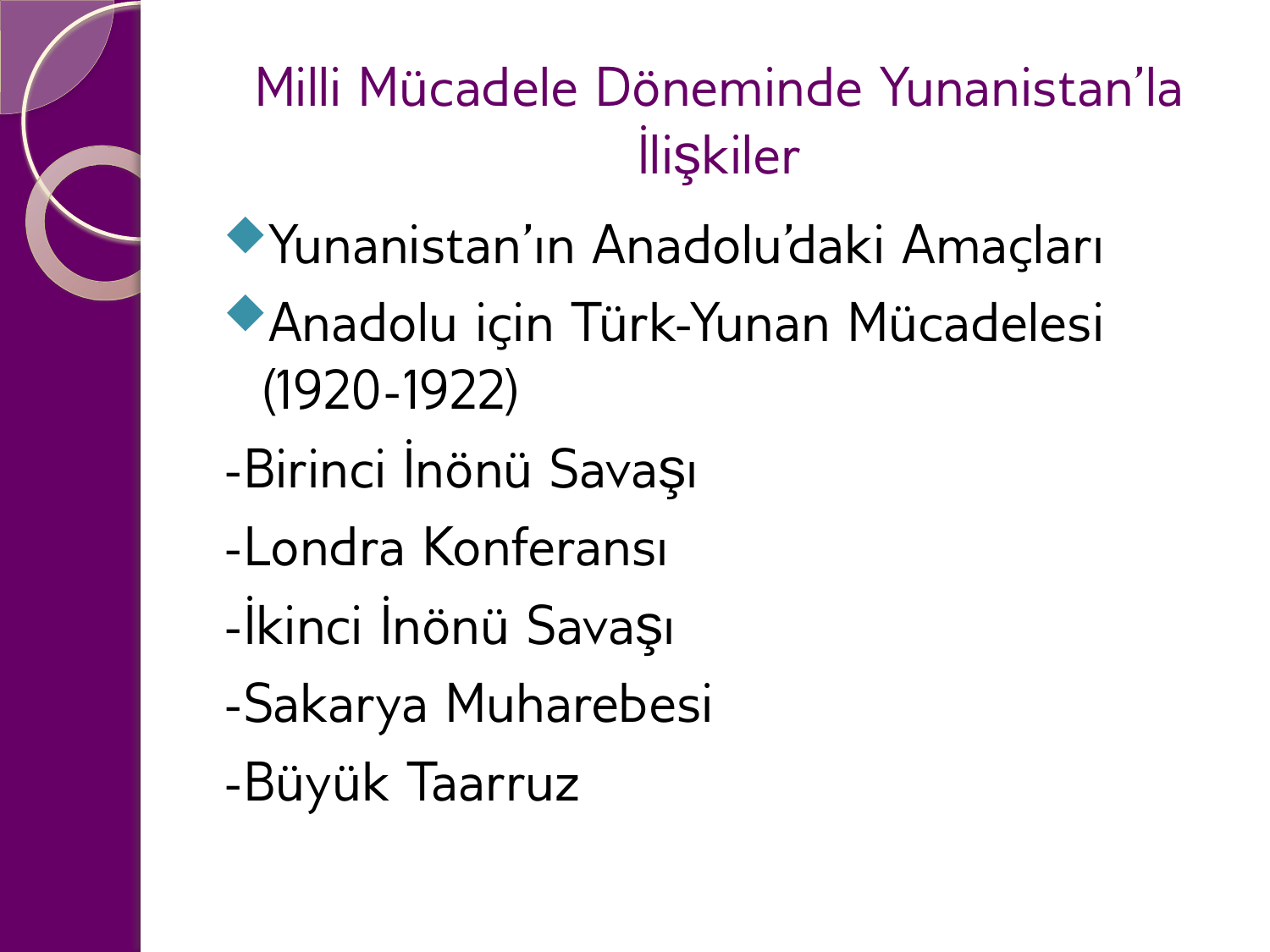

# Milli Mücadele Döneminde Yunanistan’la İlişkiler
Yunanistan’ın Anadolu’daki Amaçları
Anadolu için Türk-Yunan Mücadelesi (1920-1922)
-Birinci İnönü Savaşı
-Londra Konferansı
-İkinci İnönü Savaşı
-Sakarya Muharebesi
-Büyük Taarruz